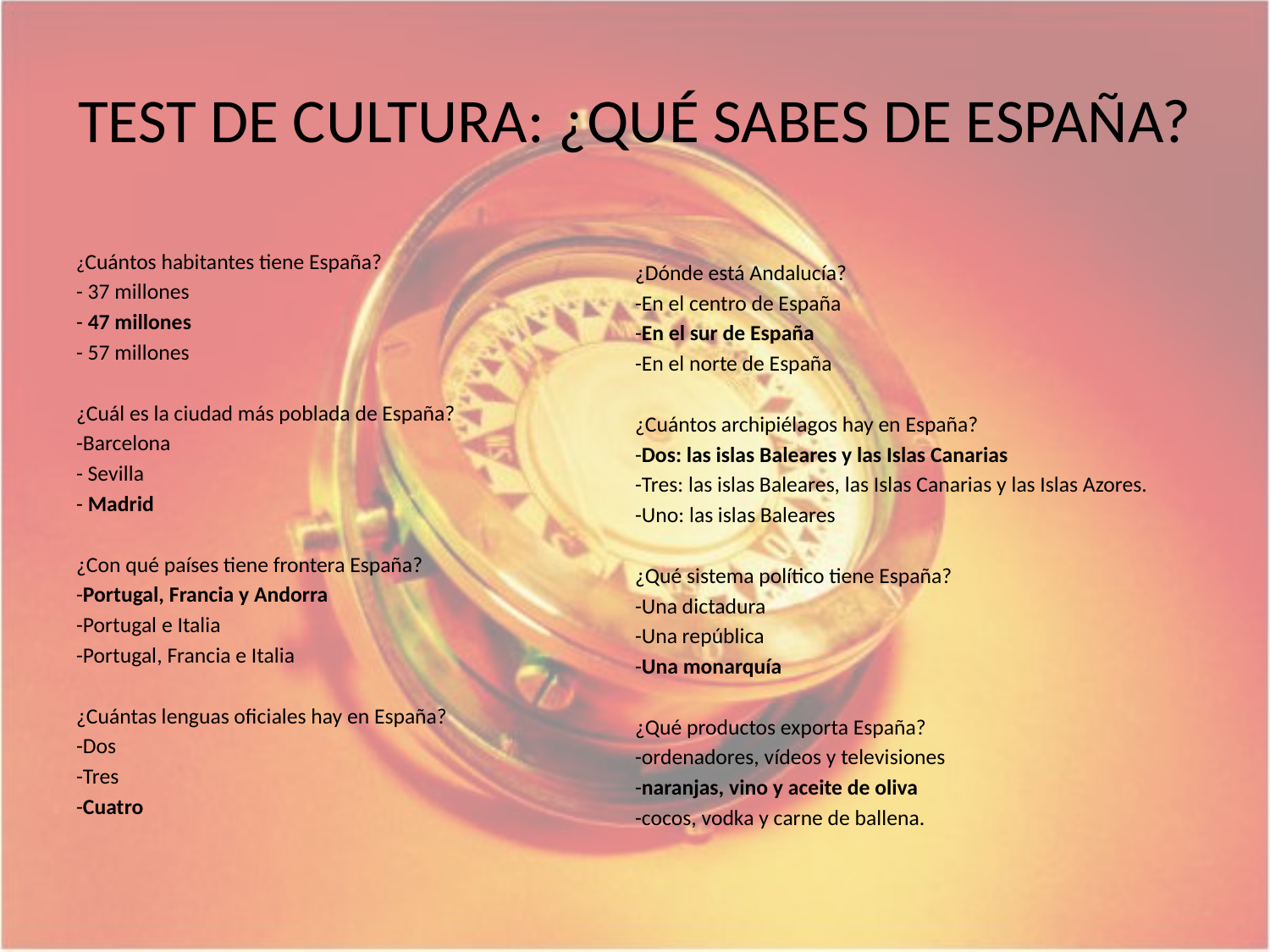

# TEST DE CULTURA: ¿QUÉ SABES DE ESPAÑA?

¿Cuántos habitantes tiene España?
- 37 millones
- 47 millones
- 57 millones

¿Cuál es la ciudad más poblada de España?
-Barcelona
- Sevilla
- Madrid

¿Con qué países tiene frontera España?
-Portugal, Francia y Andorra
-Portugal e Italia
-Portugal, Francia e Italia

¿Cuántas lenguas oficiales hay en España?
-Dos
-Tres
-Cuatro

¿Dónde está Andalucía?
-En el centro de España
-En el sur de España
-En el norte de España

¿Cuántos archipiélagos hay en España?
-Dos: las islas Baleares y las Islas Canarias
-Tres: las islas Baleares, las Islas Canarias y las Islas Azores.
-Uno: las islas Baleares

¿Qué sistema político tiene España?
-Una dictadura
-Una república
-Una monarquía

¿Qué productos exporta España?
-ordenadores, vídeos y televisiones
-naranjas, vino y aceite de oliva
-cocos, vodka y carne de ballena.